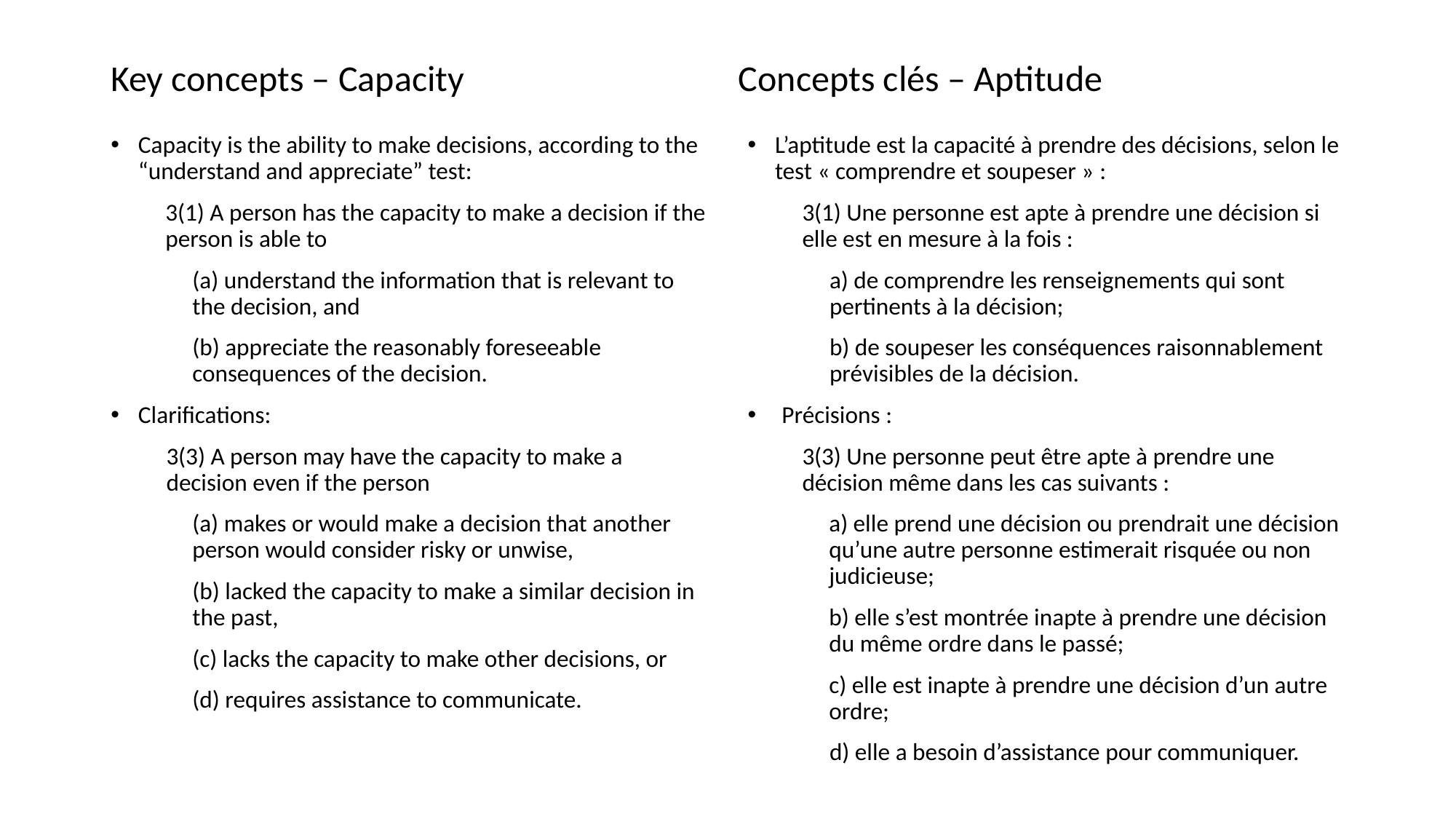

# Key concepts – Capacity		          Concepts clés – Aptitude
Capacity is the ability to make decisions, according to the “understand and appreciate” test:
3(1) A person has the capacity to make a decision if the person is able to
 understand the information that is relevant to the decision, and
(b) appreciate the reasonably foreseeable consequences of the decision.
Clarifications:
3(3) A person may have the capacity to make a decision even if the person
(a) makes or would make a decision that another person would consider risky or unwise,
(b) lacked the capacity to make a similar decision in the past,
(c) lacks the capacity to make other decisions, or
(d) requires assistance to communicate.
L’aptitude est la capacité à prendre des décisions, selon le test « comprendre et soupeser » :
3(1) Une personne est apte à prendre une décision si elle est en mesure à la fois :
a) de comprendre les renseignements qui sont pertinents à la décision;
b) de soupeser les conséquences raisonnablement prévisibles de la décision.
Précisions :
3(3) Une personne peut être apte à prendre une décision même dans les cas suivants :
a) elle prend une décision ou prendrait une décision qu’une autre personne estimerait risquée ou non judicieuse;
b) elle s’est montrée inapte à prendre une décision du même ordre dans le passé;
c) elle est inapte à prendre une décision d’un autre ordre;
d) elle a besoin d’assistance pour communiquer.